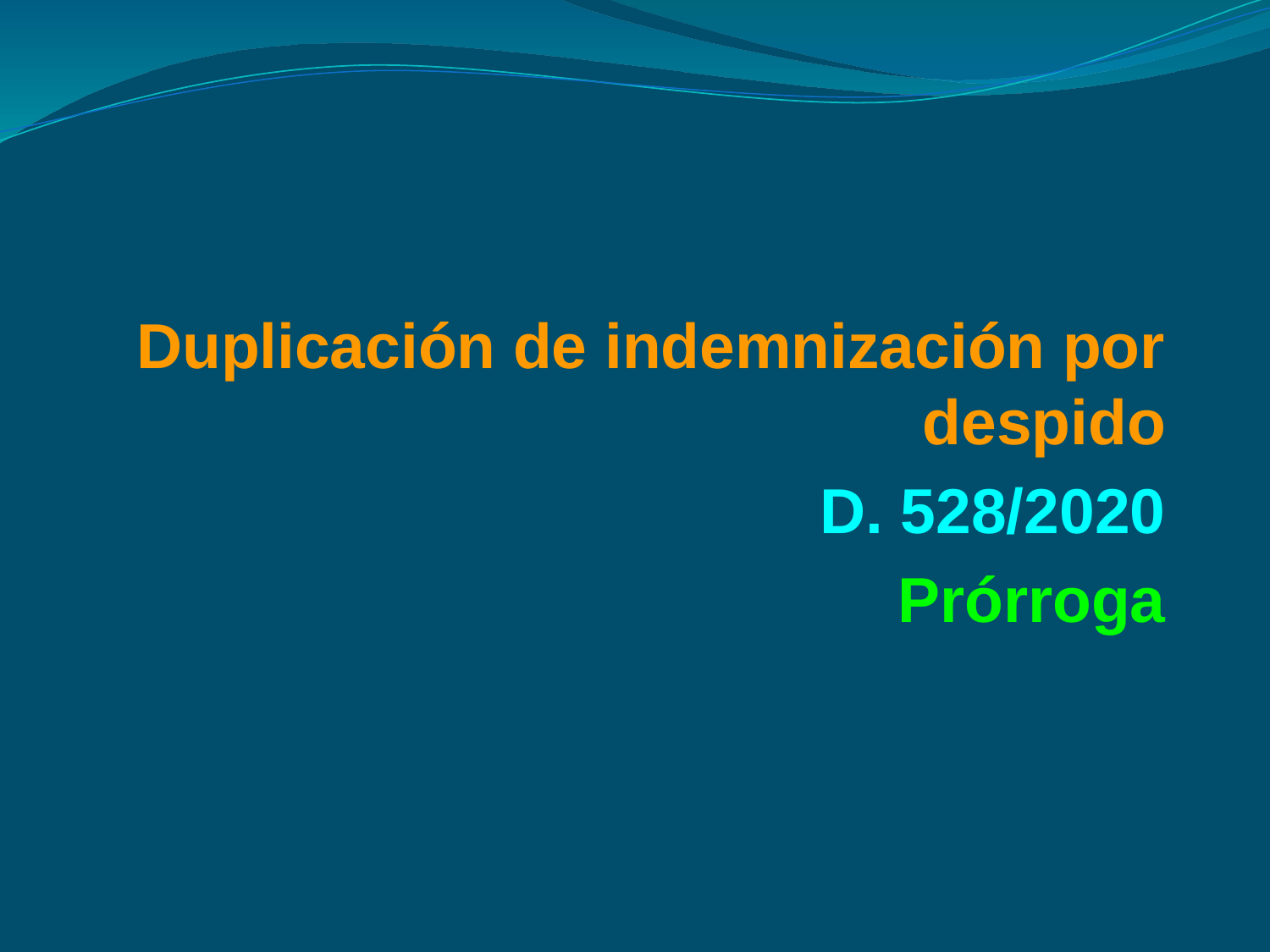

Duplicación de indemnización por despido
D. 528/2020
Prórroga